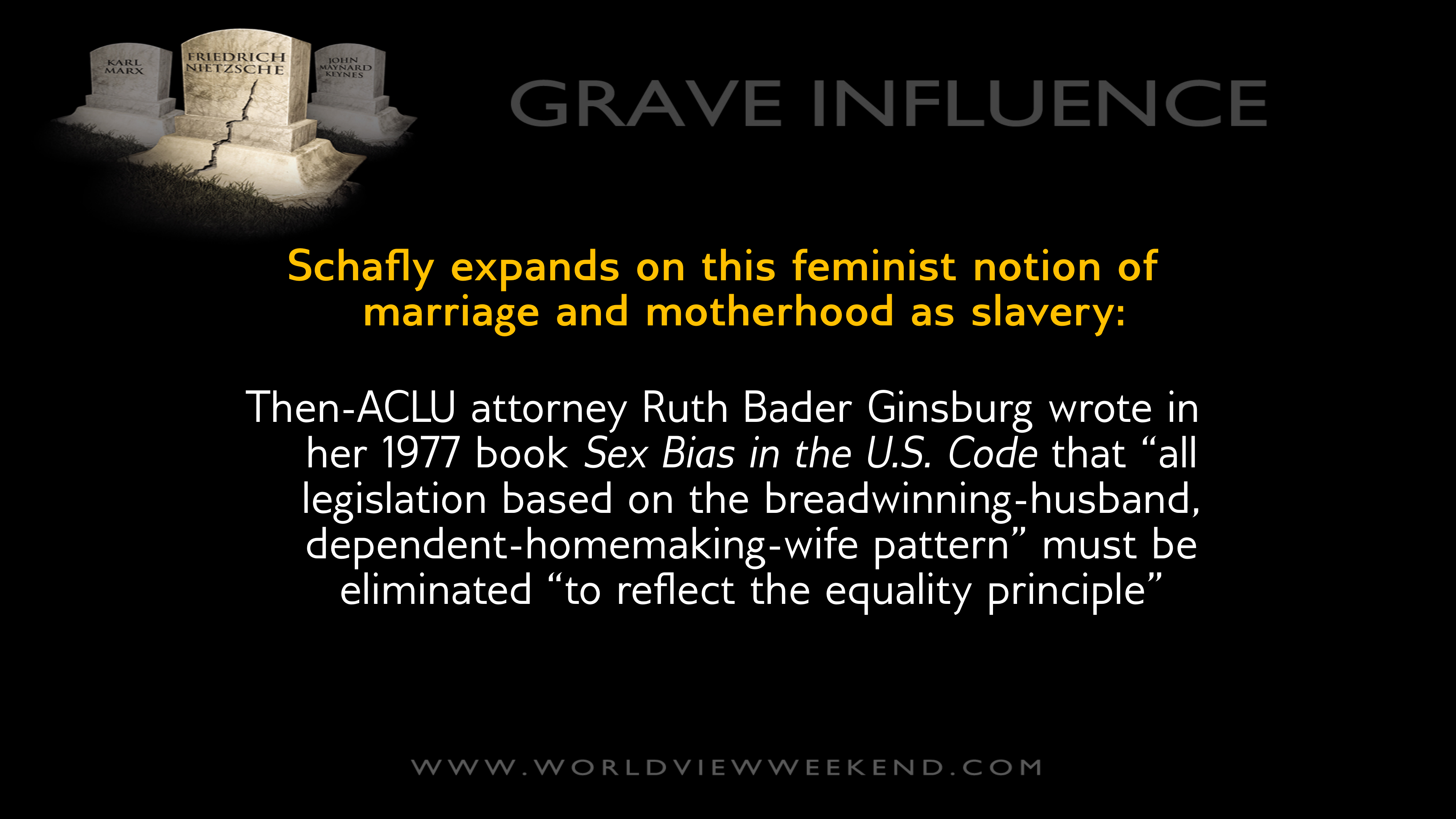

Schafly expands on this feminist notion of marriage and motherhood as slavery:
Then-ACLU attorney Ruth Bader Ginsburg wrote in her 1977 book Sex Bias in the U.S. Code that “all legislation based on the breadwinning-husband, dependent-homemaking-wife pattern” must be eliminated “to reflect the equality principle”